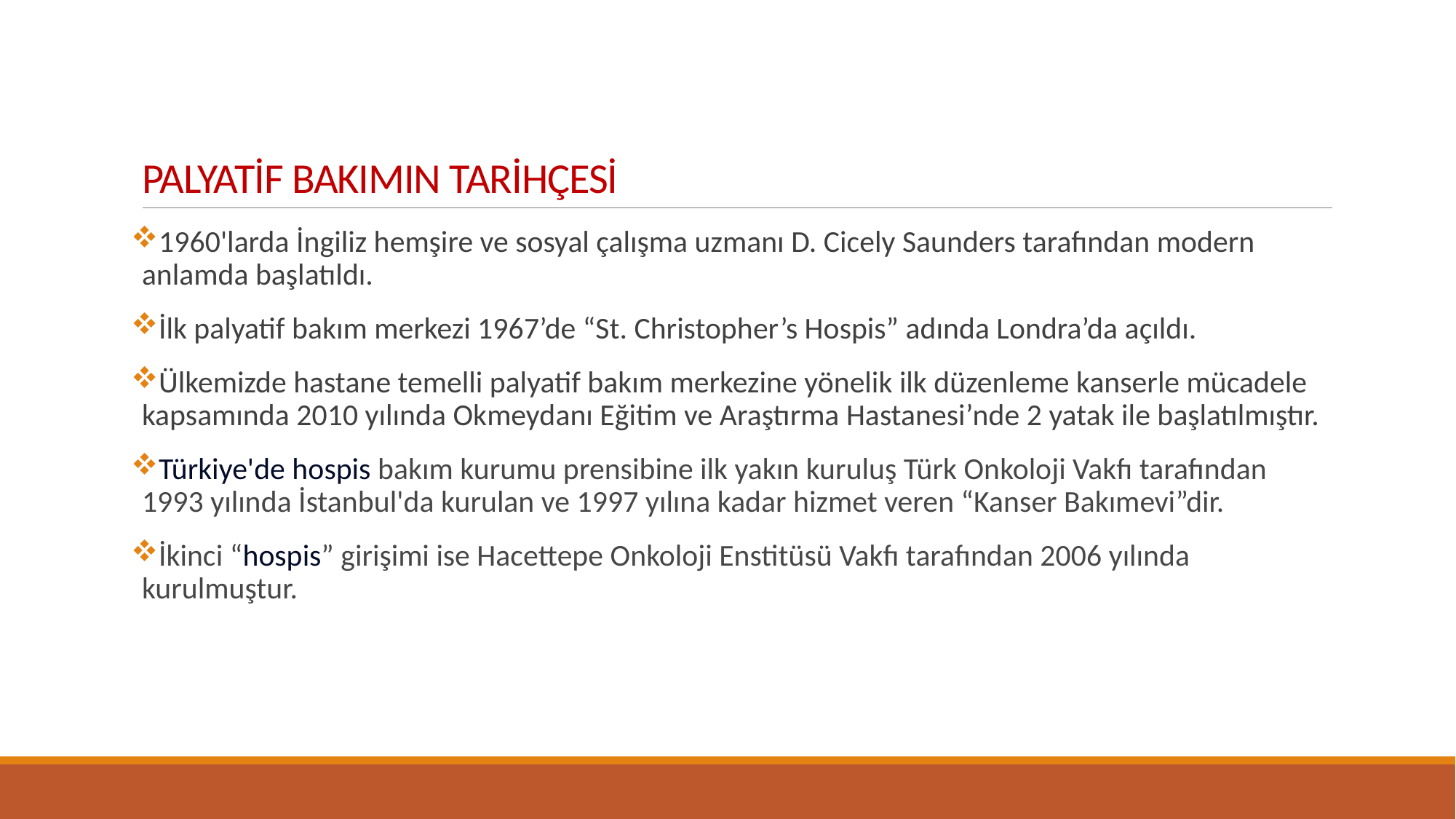

# PALYATİF BAKIMIN TARİHÇESİ
1960'larda İngiliz hemşire ve sosyal çalışma uzmanı D. Cicely Saunders tarafından modern anlamda başlatıldı.
İlk palyatif bakım merkezi 1967’de “St. Christopher’s Hospis” adında Londra’da açıldı.
Ülkemizde hastane temelli palyatif bakım merkezine yönelik ilk düzenleme kanserle mücadele kapsamında 2010 yılında Okmeydanı Eğitim ve Araştırma Hastanesi’nde 2 yatak ile başlatılmıştır.
Türkiye'de hospis bakım kurumu prensibine ilk yakın kuruluş Türk Onkoloji Vakfı tarafından 1993 yılında İstanbul'da kurulan ve 1997 yılına kadar hizmet veren “Kanser Bakımevi”dir.
İkinci “hospis” girişimi ise Hacettepe Onkoloji Enstitüsü Vakfı tarafından 2006 yılında kurulmuştur.